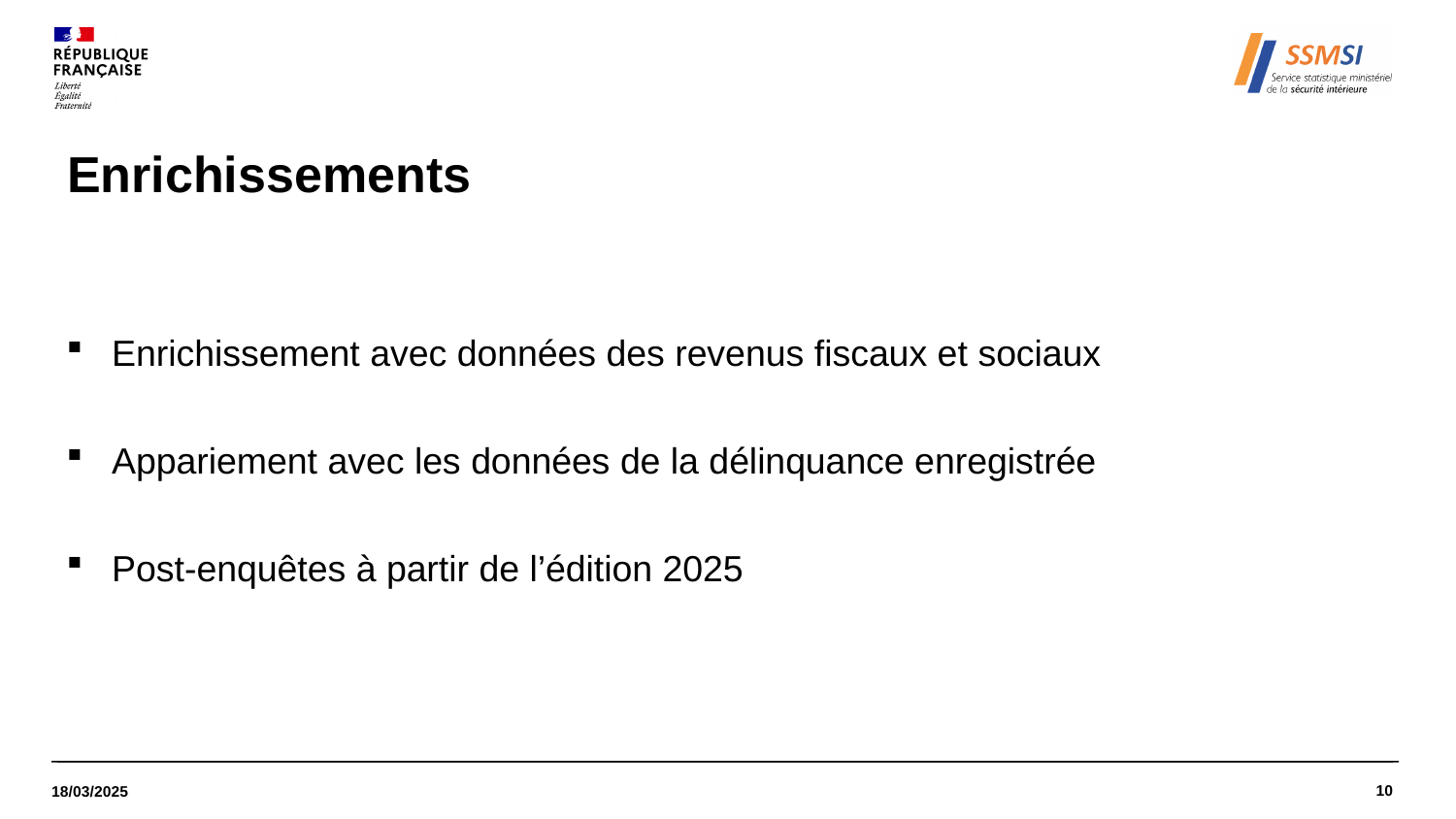

# Enrichissements

Enrichissement avec données des revenus fiscaux et sociaux

Appariement avec les données de la délinquance enregistrée

Post-enquêtes à partir de l’édition 2025
10
18/03/2025